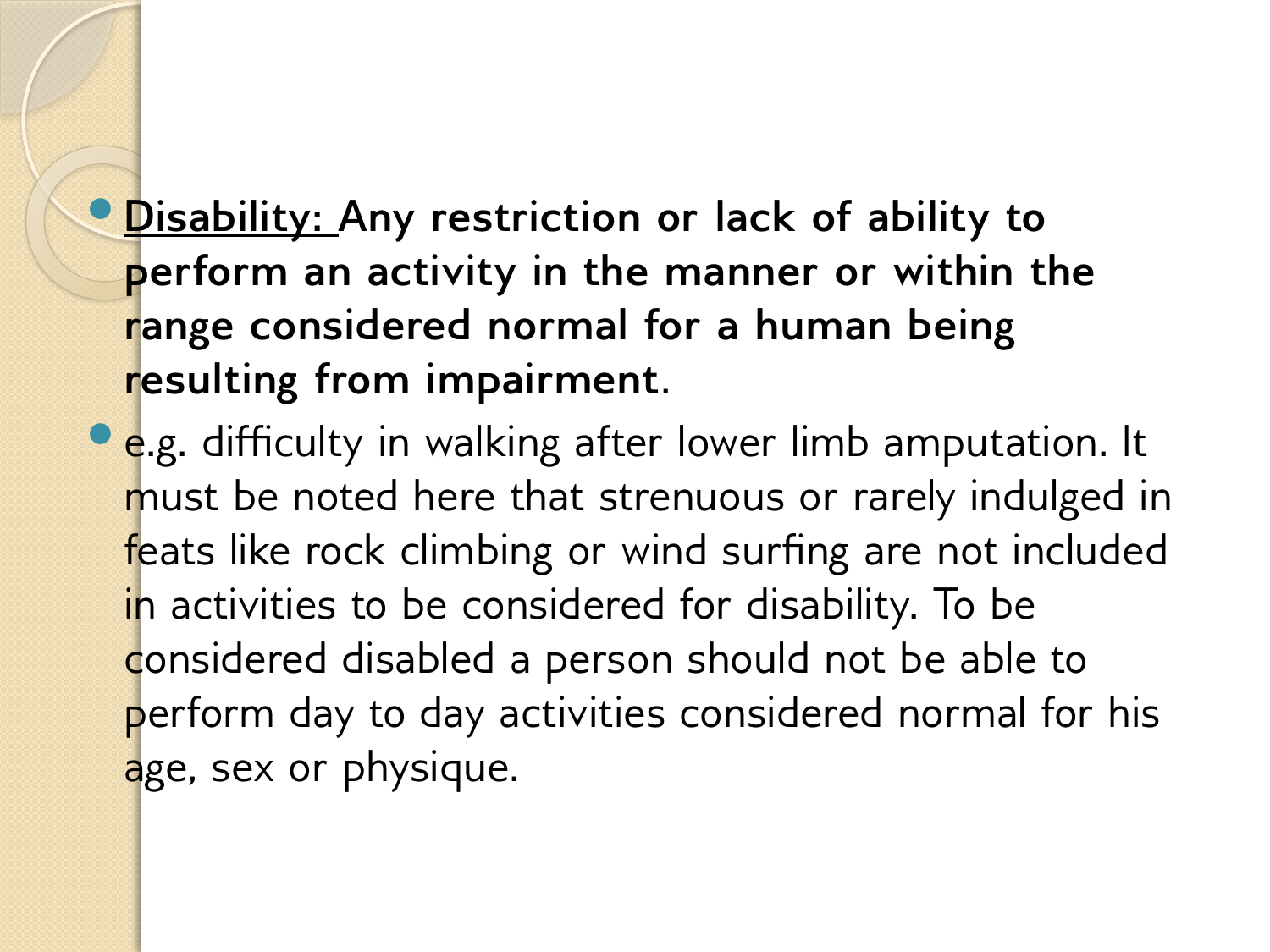

#
Disability: Any restriction or lack of ability to perform an activity in the manner or within the range considered normal for a human being resulting from impairment.
e.g. difficulty in walking after lower limb amputation. It must be noted here that strenuous or rarely indulged in feats like rock climbing or wind surfing are not included in activities to be considered for disability. To be considered disabled a person should not be able to perform day to day activities considered normal for his age, sex or physique.